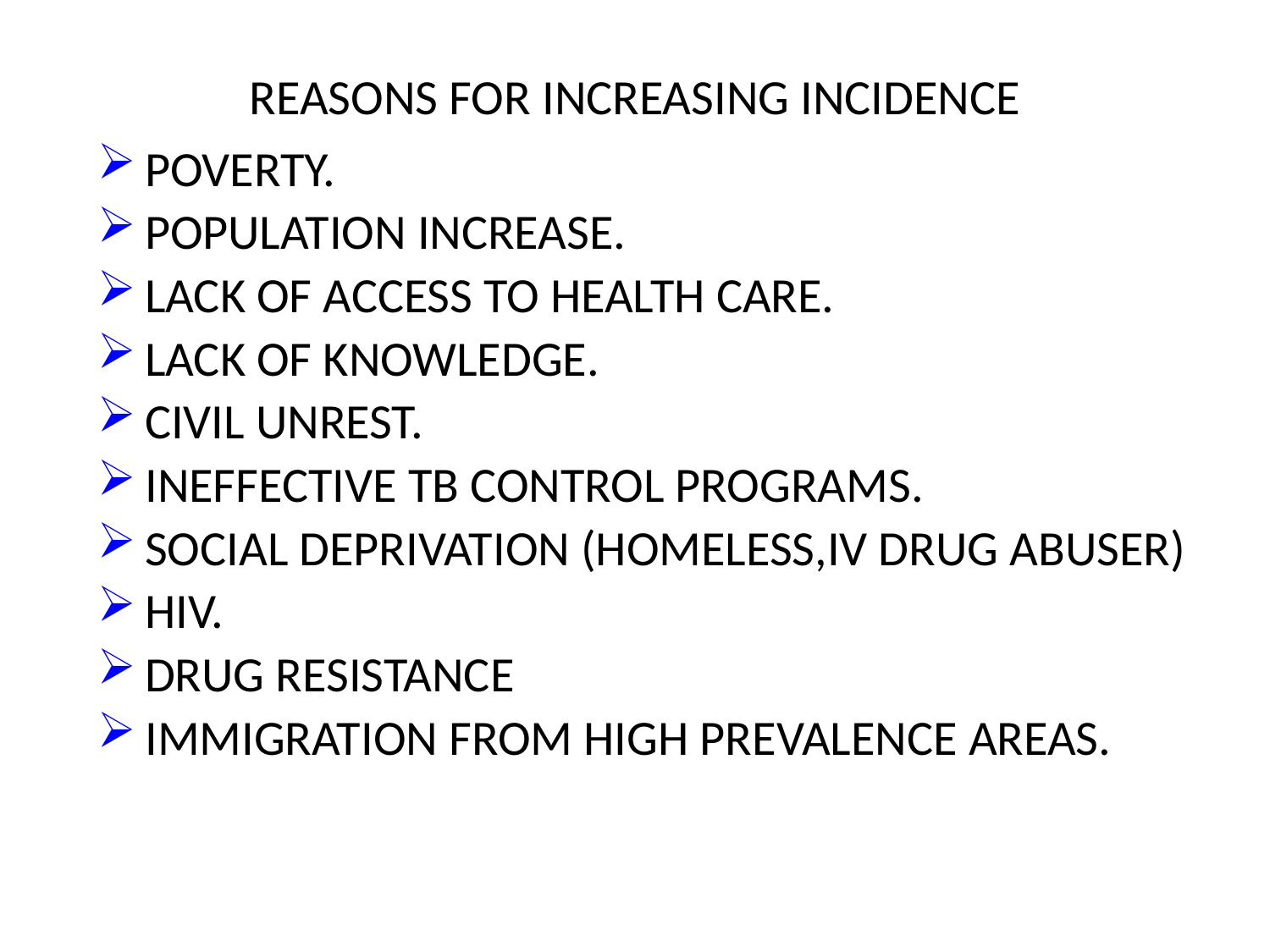

# REASONS FOR INCREASING INCIDENCE
POVERTY.
POPULATION INCREASE.
LACK OF ACCESS TO HEALTH CARE.
LACK OF KNOWLEDGE.
CIVIL UNREST.
INEFFECTIVE TB CONTROL PROGRAMS.
SOCIAL DEPRIVATION (HOMELESS,IV DRUG ABUSER)
HIV.
DRUG RESISTANCE
IMMIGRATION FROM HIGH PREVALENCE AREAS.